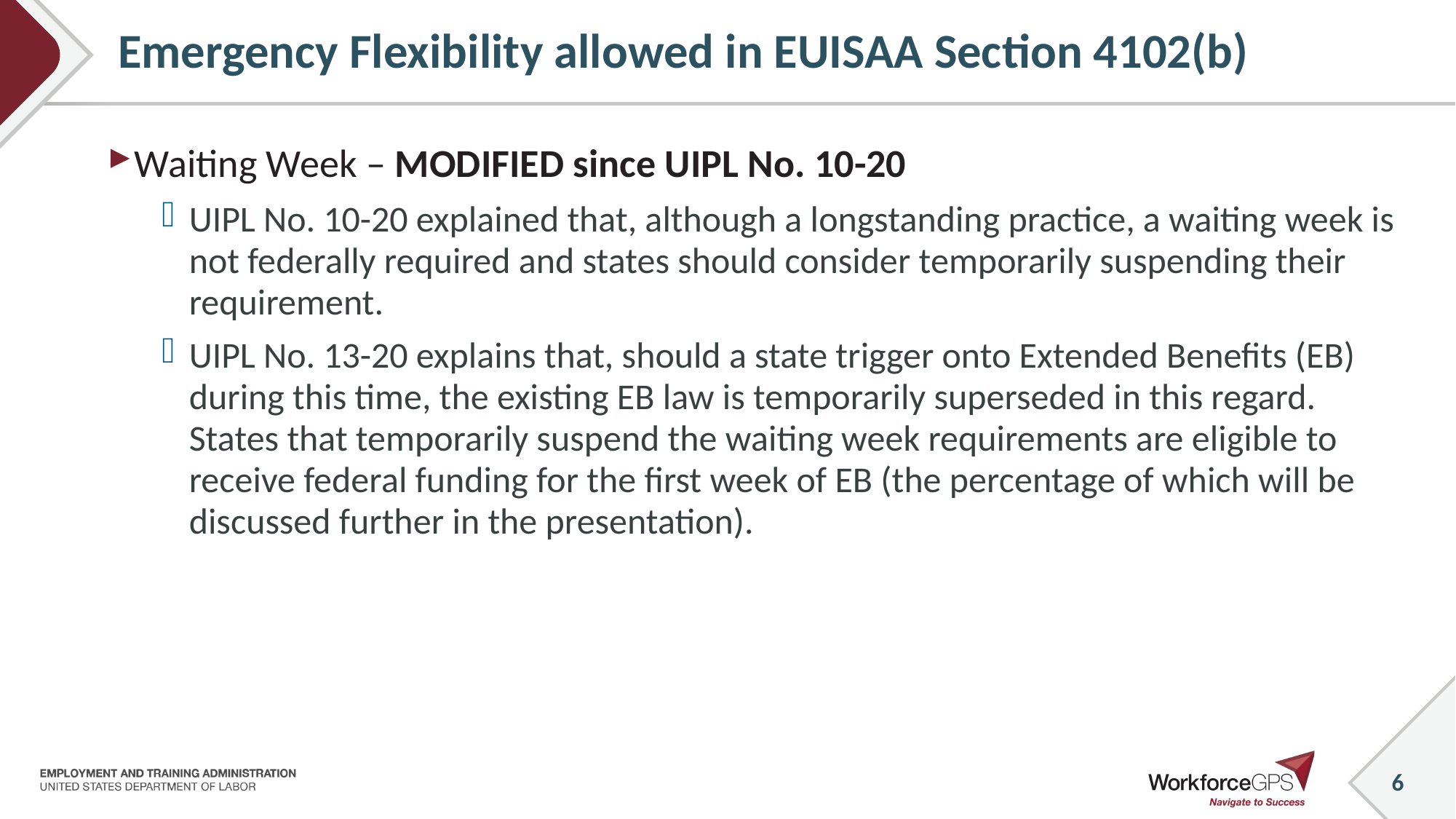

# Emergency Flexibility allowed in EUISAA Section 4102(b)
Waiting Week – MODIFIED since UIPL No. 10-20
UIPL No. 10-20 explained that, although a longstanding practice, a waiting week is not federally required and states should consider temporarily suspending their requirement.
UIPL No. 13-20 explains that, should a state trigger onto Extended Benefits (EB) during this time, the existing EB law is temporarily superseded in this regard.  States that temporarily suspend the waiting week requirements are eligible to receive federal funding for the first week of EB (the percentage of which will be discussed further in the presentation).

6